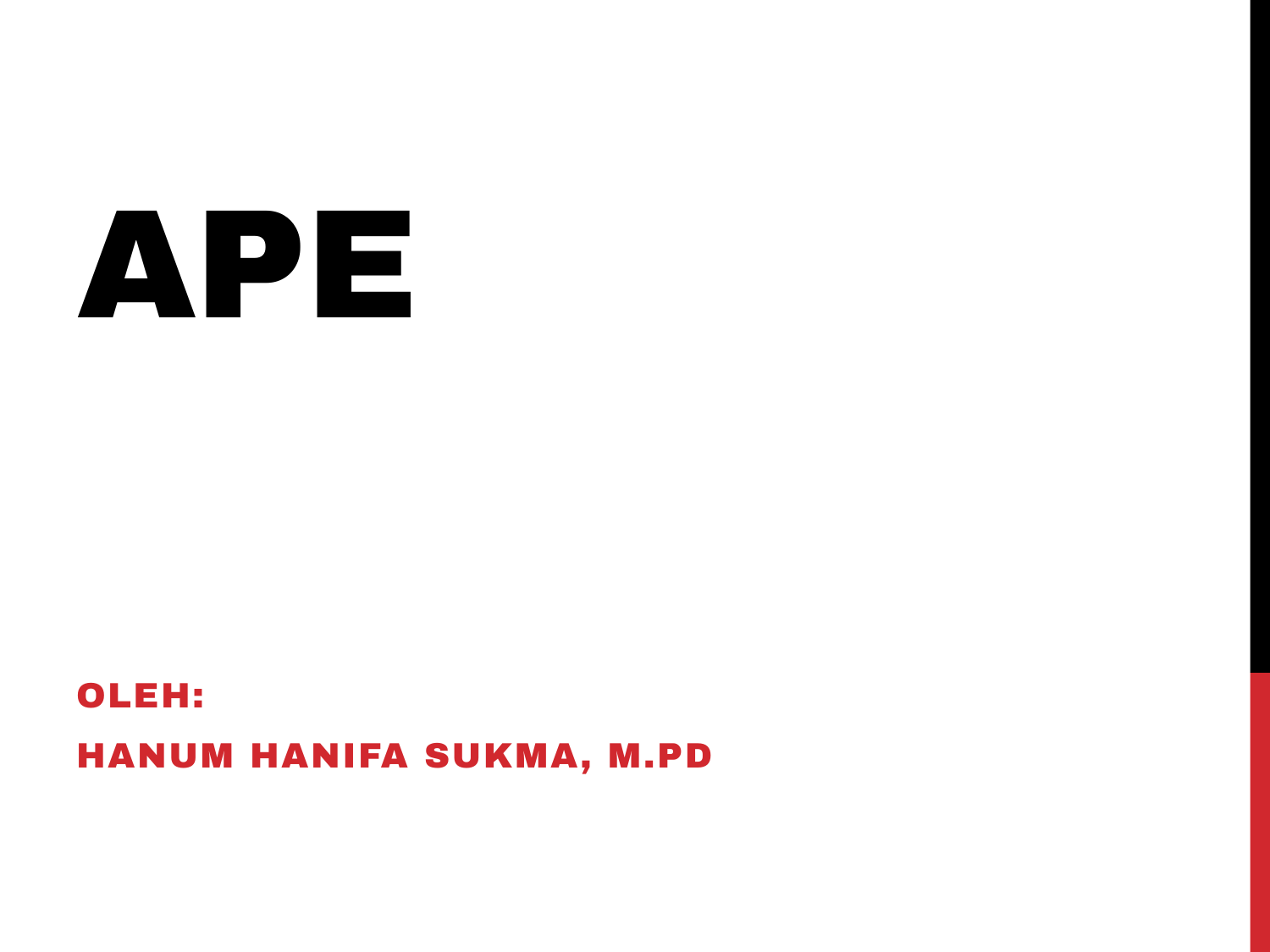

# APE
Oleh:
Hanum hanifa sukma, m.pd